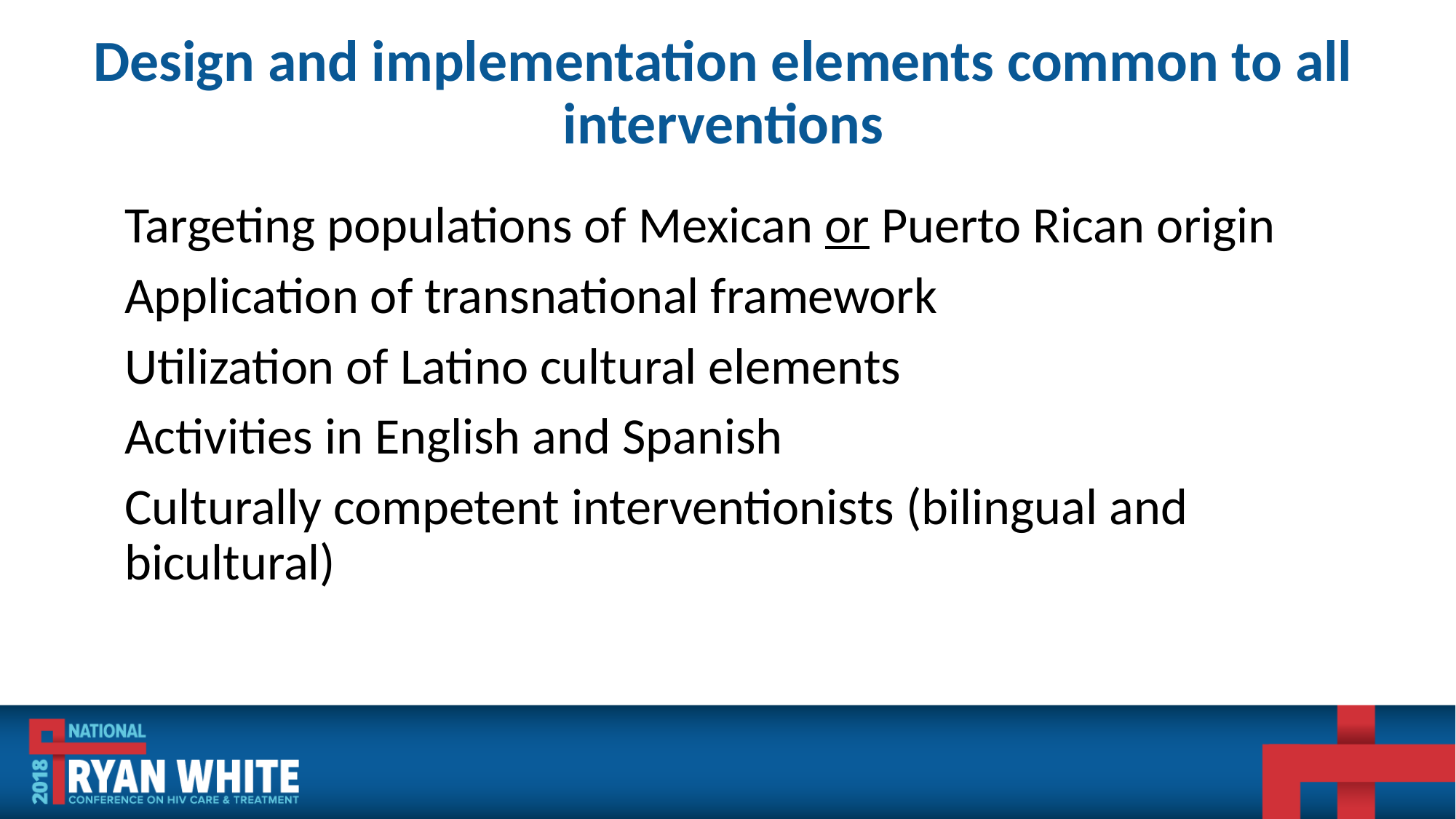

# Design and implementation elements common to all interventions
Targeting populations of Mexican or Puerto Rican origin
Application of transnational framework
Utilization of Latino cultural elements
Activities in English and Spanish
Culturally competent interventionists (bilingual and bicultural)